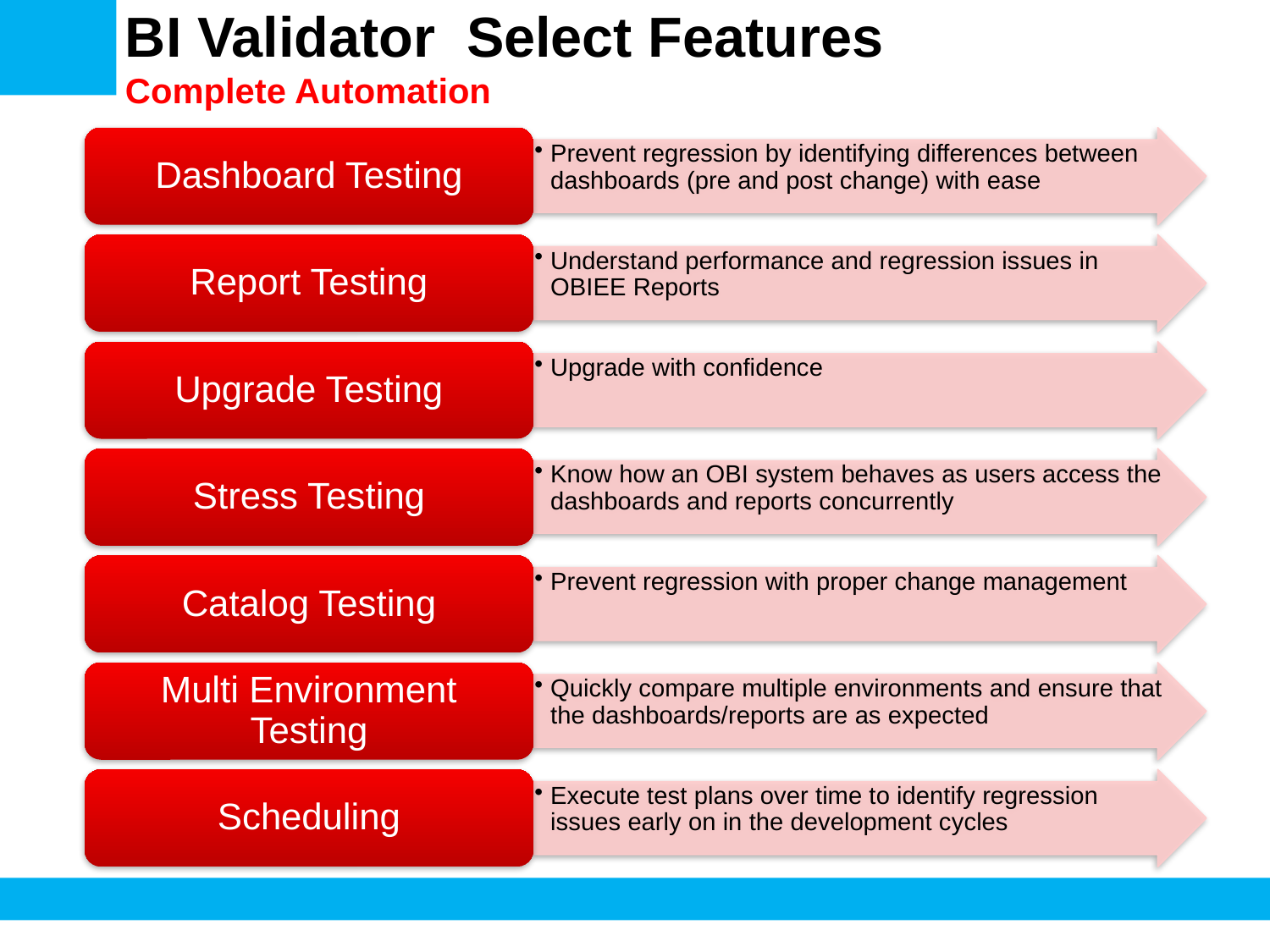

BI Validator  Select Features
Complete Automation
Prevent regression by identifying differences between dashboards (pre and post change) with ease
Dashboard Testing
Understand performance and regression issues in OBIEE Reports
Report Testing
Upgrade with confidence
Upgrade Testing
Know how an OBI system behaves as users access the dashboards and reports concurrently
Stress Testing
Prevent regression with proper change management
Catalog Testing
Quickly compare multiple environments and ensure that the dashboards/reports are as expected
Multi Environment Testing
Execute test plans over time to identify regression issues early on in the development cycles
Scheduling